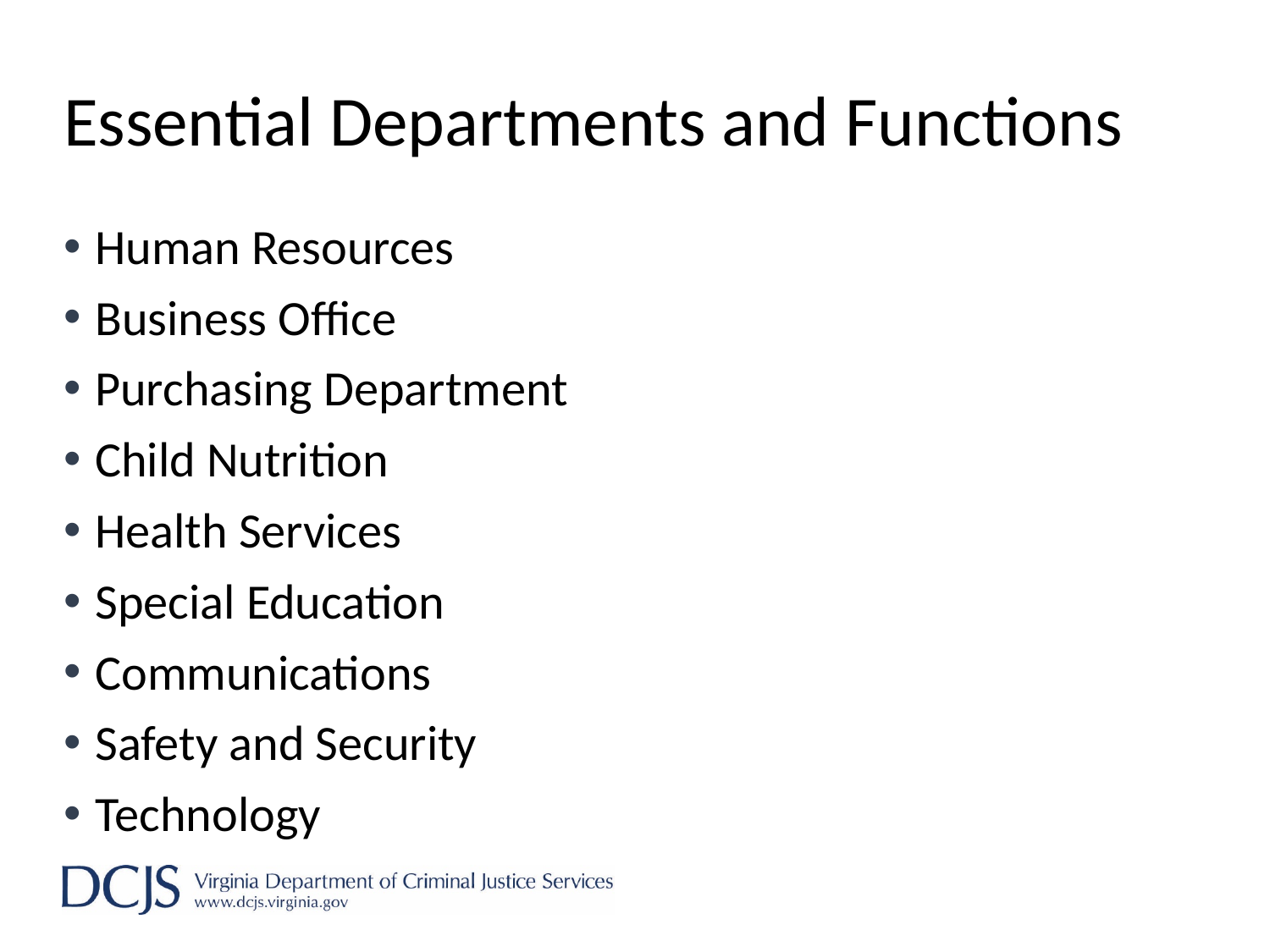

# Essential Departments and Functions
Human Resources
Business Office
Purchasing Department
Child Nutrition
Health Services
Special Education
Communications
Safety and Security
Technology